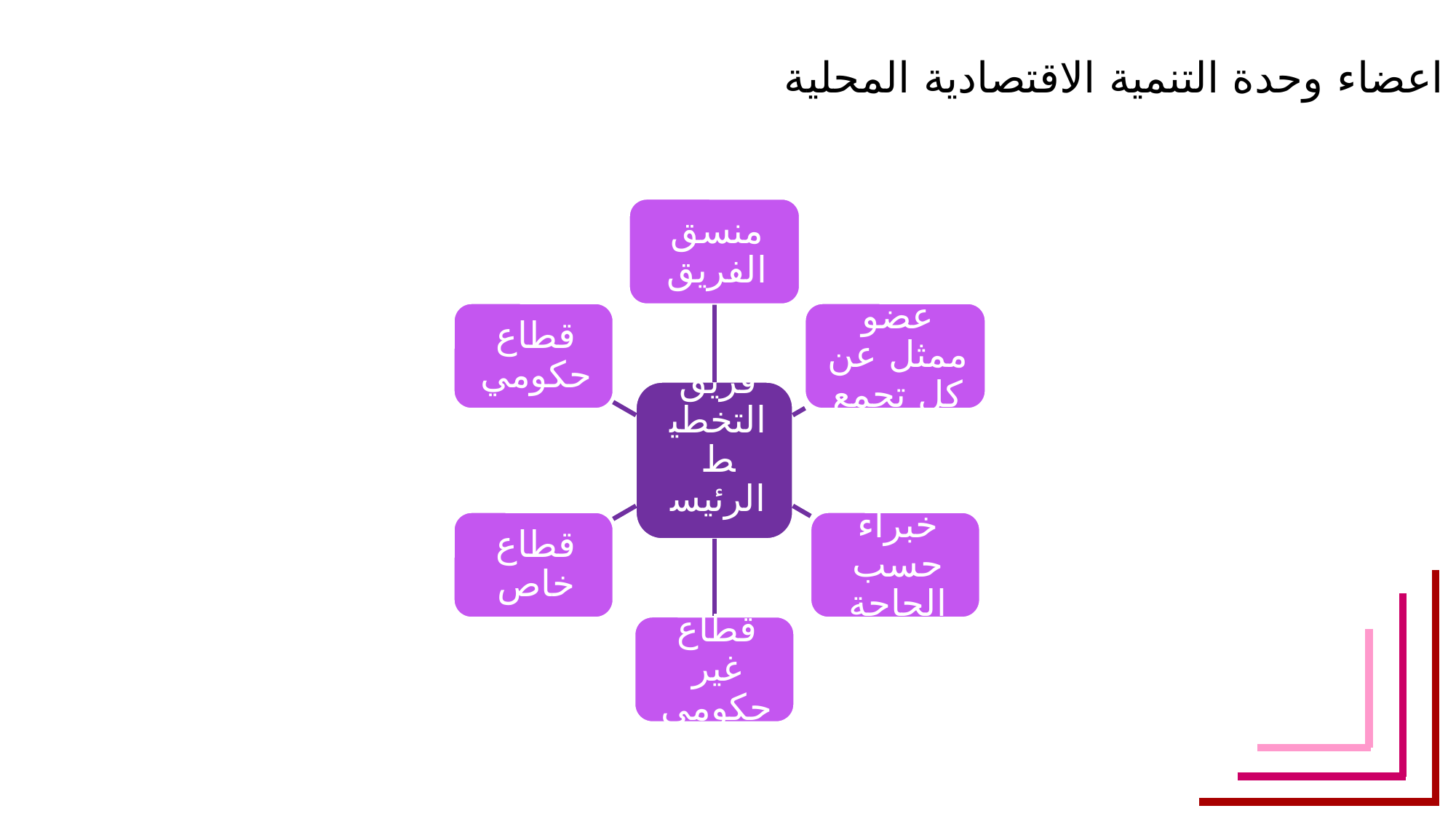

# اعضاء وحدة التنمية الاقتصادية المحلية
فريق التخطيط الرئيسي
منسق الفريق
عضو ممثل عن كل تجمع
خبراء حسب الحاجة
قطاع غير حكومي
قطاع خاص
قطاع حكومي